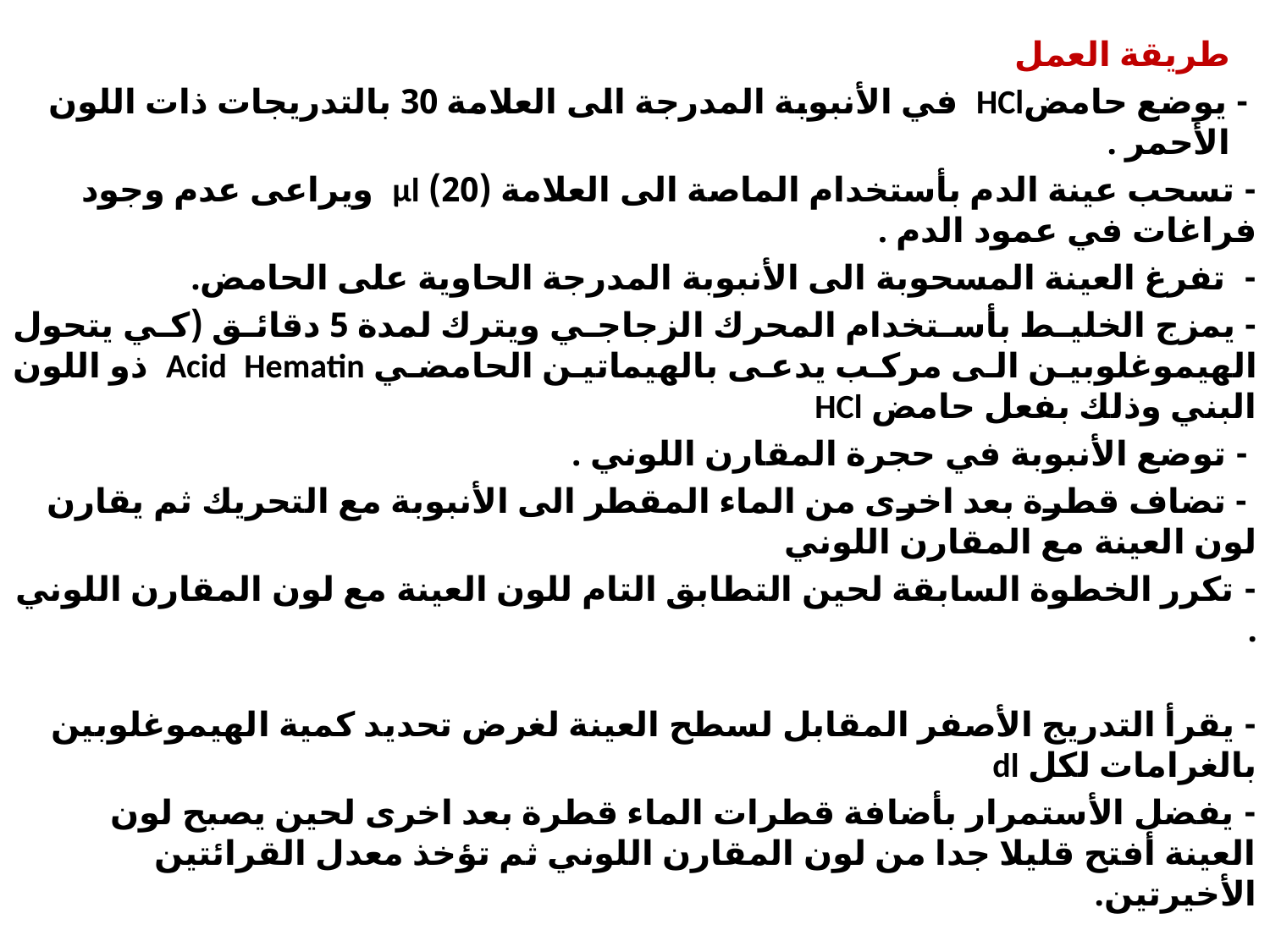

طريقة العمل
 - يوضع حامضHCl  في الأنبوبة المدرجة الى العلامة 30 بالتدريجات ذات اللون        الأحمر .
- تسحب عينة الدم بأستخدام الماصة الى العلامة (20) µl  ويراعى عدم وجود فراغات في عمود الدم .
-  تفرغ العينة المسحوبة الى الأنبوبة المدرجة الحاوية على الحامض.
- يمزج الخليط بأستخدام المحرك الزجاجي ويترك لمدة 5 دقائق (كي يتحول الهيموغلوبين الى مركب يدعى بالهيماتين الحامضي Acid Hematin  ذو اللون البني وذلك بفعل حامض HCl
 - توضع الأنبوبة في حجرة المقارن اللوني .
 - تضاف قطرة بعد اخرى من الماء المقطر الى الأنبوبة مع التحريك ثم يقارن لون العينة مع المقارن اللوني
- تكرر الخطوة السابقة لحين التطابق التام للون العينة مع لون المقارن اللوني .

- يقرأ التدريج الأصفر المقابل لسطح العينة لغرض تحديد كمية الهيموغلوبين بالغرامات لكل dl
- يفضل الأستمرار بأضافة قطرات الماء قطرة بعد اخرى لحين يصبح لون العينة أفتح قليلا جدا من لون المقارن اللوني ثم تؤخذ معدل القرائتين الأخيرتين.